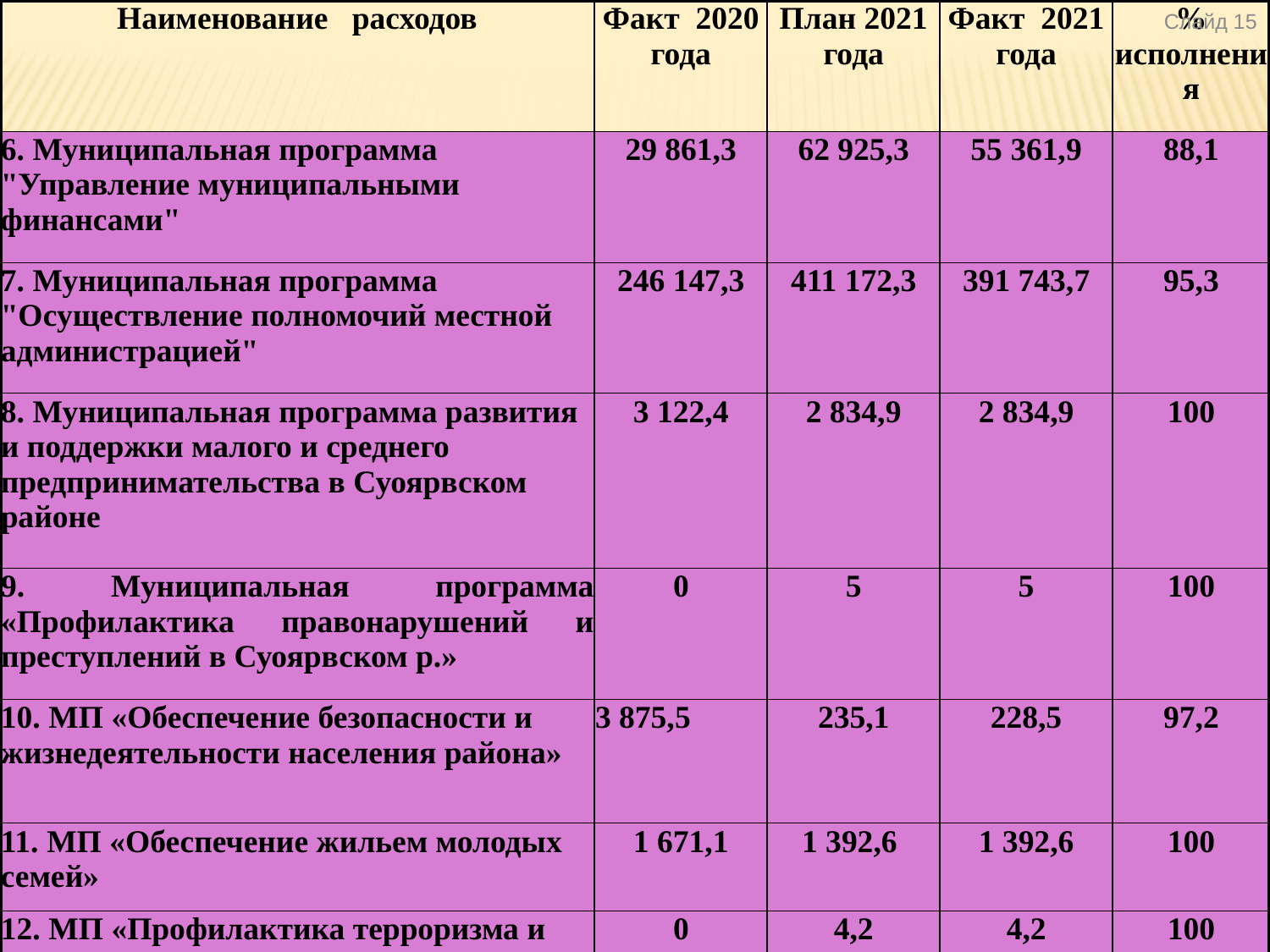

Слайд 15

| Наименование расходов | Факт 2020 года | План 2021 года | Факт 2021 года | % исполнения |
| --- | --- | --- | --- | --- |
| 6. Муниципальная программа "Управление муниципальными финансами" | 29 861,3 | 62 925,3 | 55 361,9 | 88,1 |
| 7. Муниципальная программа "Осуществление полномочий местной администрацией" | 246 147,3 | 411 172,3 | 391 743,7 | 95,3 |
| 8. Муниципальная программа развития и поддержки малого и среднего предпринимательства в Суоярвском районе | 3 122,4 | 2 834,9 | 2 834,9 | 100 |
| 9. Муниципальная программа «Профилактика правонарушений и преступлений в Суоярвском р.» | 0 | 5 | 5 | 100 |
| 10. МП «Обеспечение безопасности и жизнедеятельности населения района» | 3 875,5 | 235,1 | 228,5 | 97,2 |
| 11. МП «Обеспечение жильем молодых семей» | 1 671,1 | 1 392,6 | 1 392,6 | 100 |
| 12. МП «Профилактика терроризма и экстремизма, а также минимизация и (или) ликвидация последствий его проявления на территории р-на» | 0 | 4,2 | 4,2 | 100 |